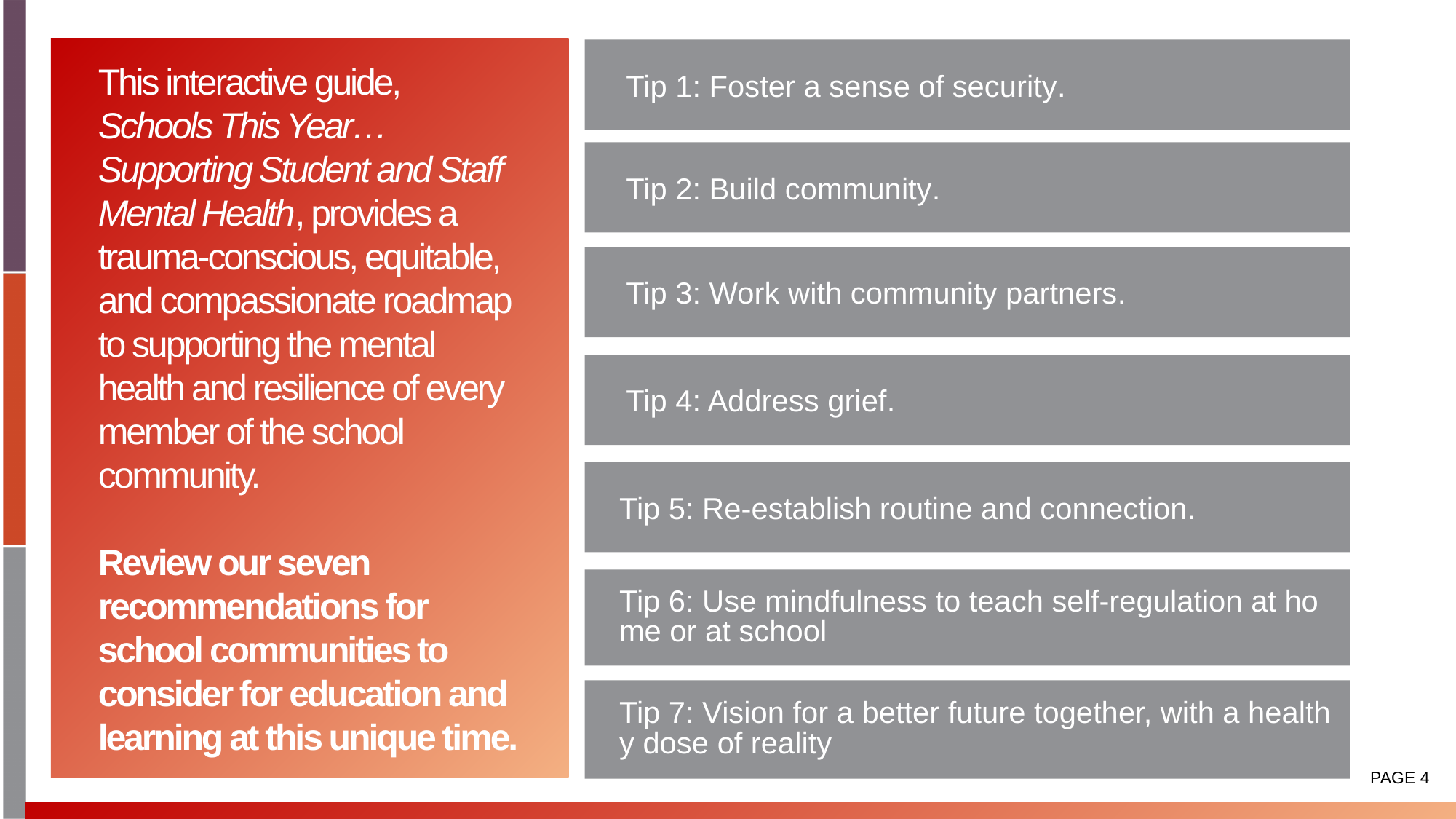

This interactive guide, Schools This Year…Supporting Student and Staff Mental Health, provides a trauma-conscious, equitable, and compassionate roadmap to supporting the mental health and resilience of every member of the school community.
Review our seven recommendations for school communities to consider for education and learning at this unique time.
Tip 1: Foster a sense of security.
Tip 2: Build community.

Tip 2: Build community.
Tip 3: Work with community partners.
Tip 4: Address grief.

Tip 5: Re-establish routine and connection.
Tip 6: Use mindfulness to teach self-regulation at home or at school.
Tip 7: Vision for a better future together, with a healthy dose of reality.
PAGE 4